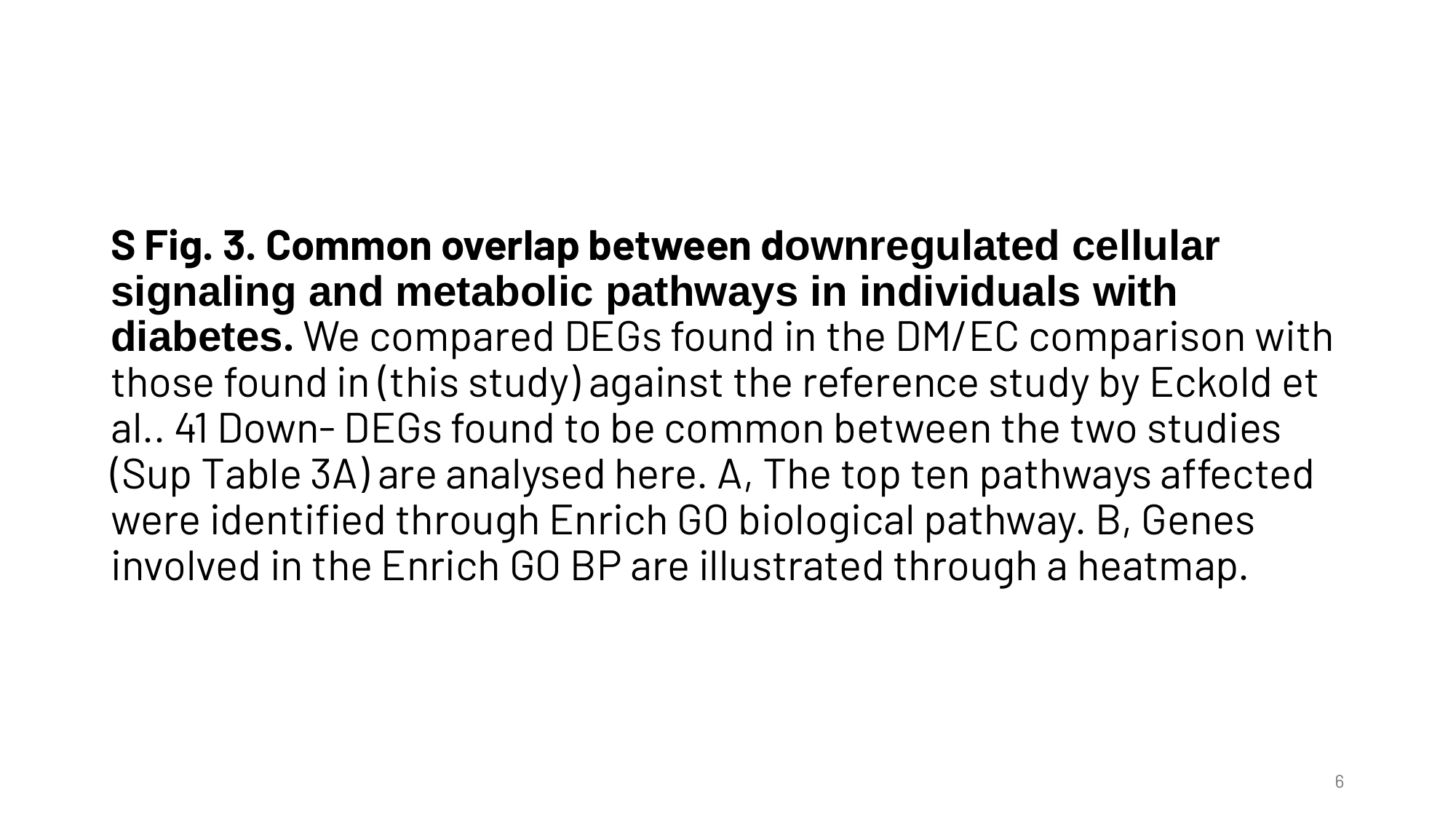

S Fig. 3. Common overlap between downregulated cellular signaling and metabolic pathways in individuals with diabetes. We compared DEGs found in the DM/EC comparison with those found in (this study) against the reference study by Eckold et al.. 41 Down- DEGs found to be common between the two studies (Sup Table 3A) are analysed here. A, The top ten pathways affected were identified through Enrich GO biological pathway. B, Genes involved in the Enrich GO BP are illustrated through a heatmap.
6